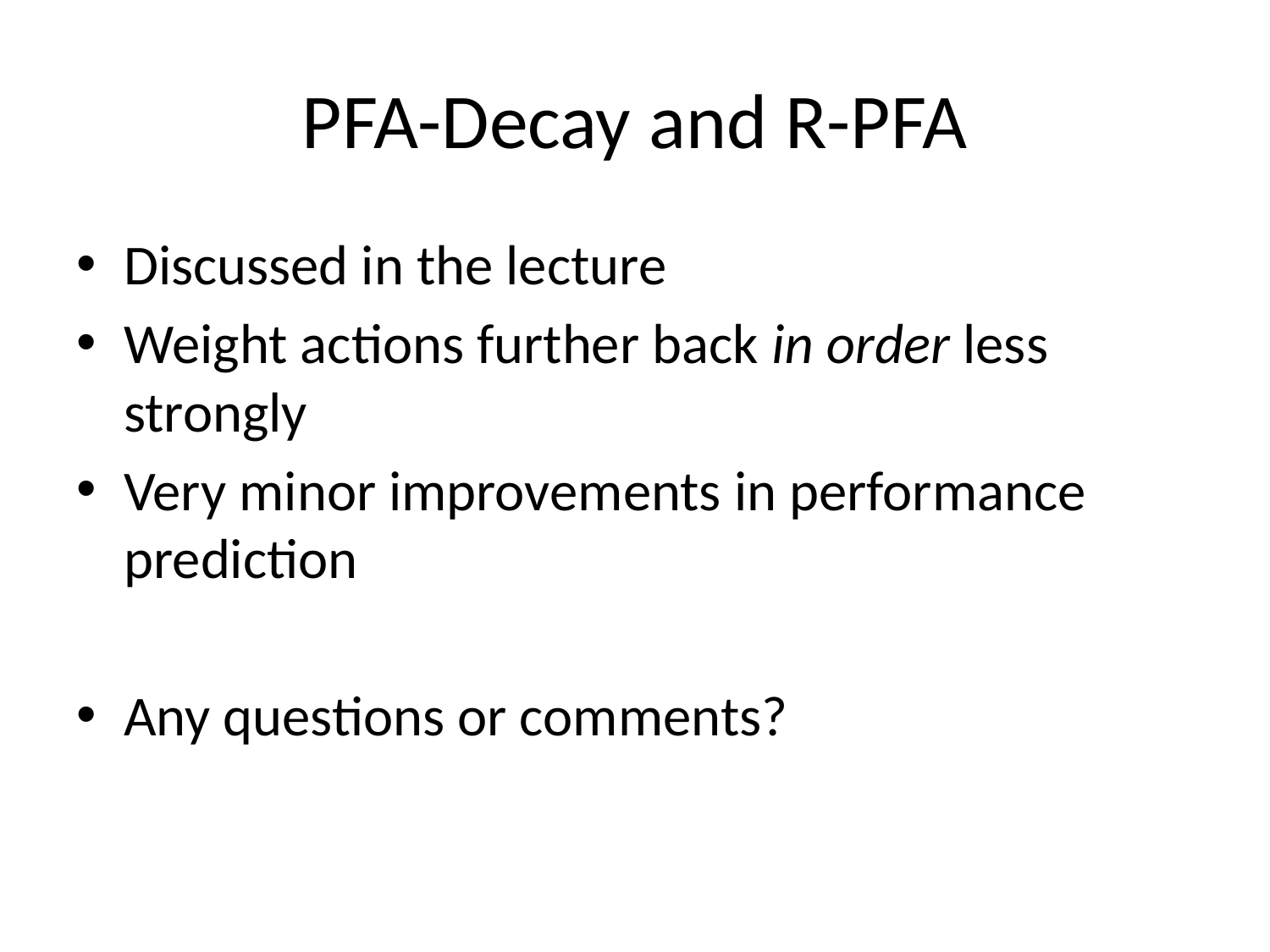

# PFA-Decay and R-PFA
Discussed in the lecture
Weight actions further back in order less strongly
Very minor improvements in performance prediction

Any questions or comments?